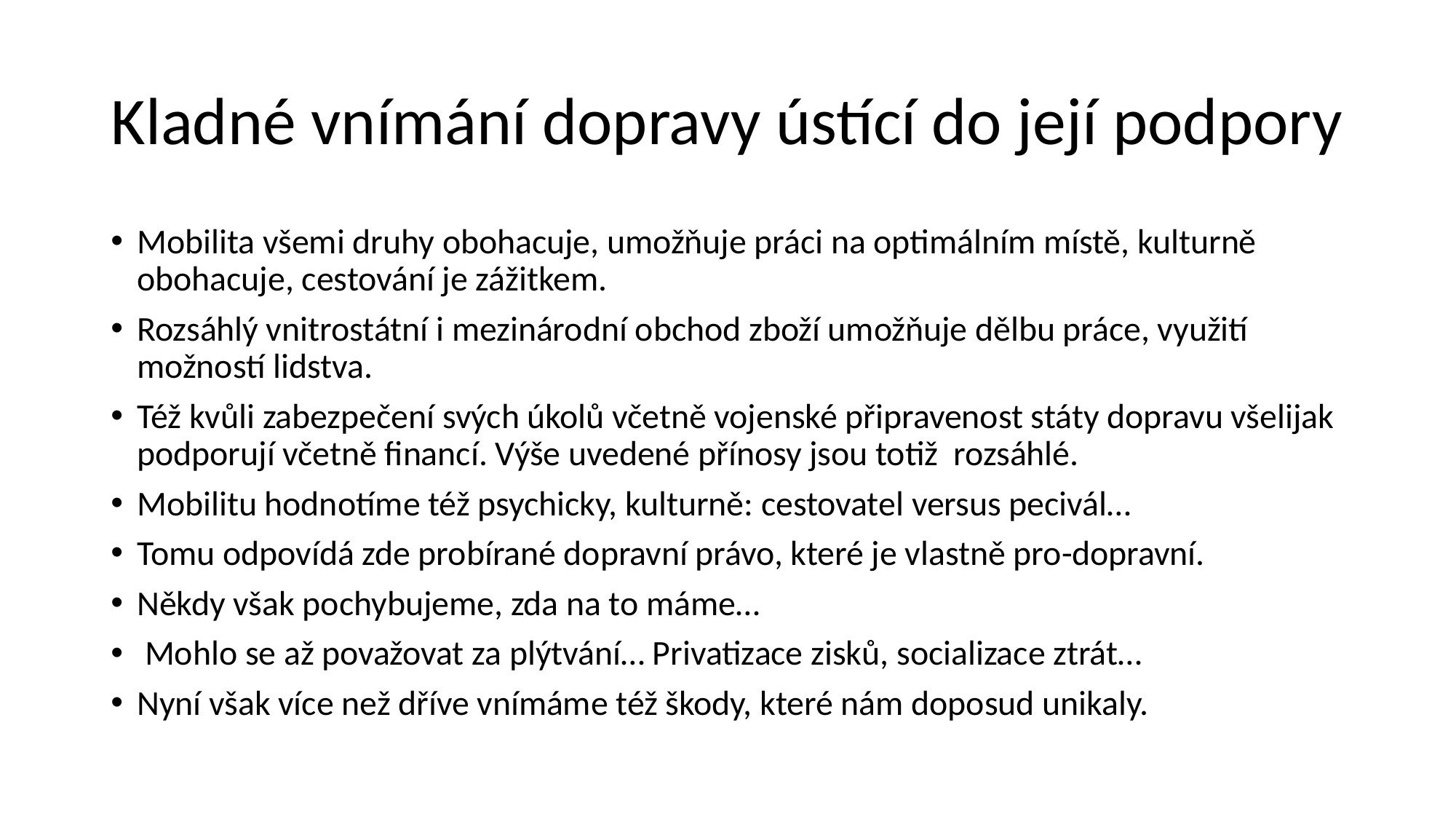

# Kladné vnímání dopravy ústící do její podpory
Mobilita všemi druhy obohacuje, umožňuje práci na optimálním místě, kulturně obohacuje, cestování je zážitkem.
Rozsáhlý vnitrostátní i mezinárodní obchod zboží umožňuje dělbu práce, využití možností lidstva.
Též kvůli zabezpečení svých úkolů včetně vojenské připravenost státy dopravu všelijak podporují včetně financí. Výše uvedené přínosy jsou totiž  rozsáhlé.
Mobilitu hodnotíme též psychicky, kulturně: cestovatel versus pecivál…
Tomu odpovídá zde probírané dopravní právo, které je vlastně pro-dopravní.
Někdy však pochybujeme, zda na to máme…
 Mohlo se až považovat za plýtvání… Privatizace zisků, socializace ztrát…
Nyní však více než dříve vnímáme též škody, které nám doposud unikaly.